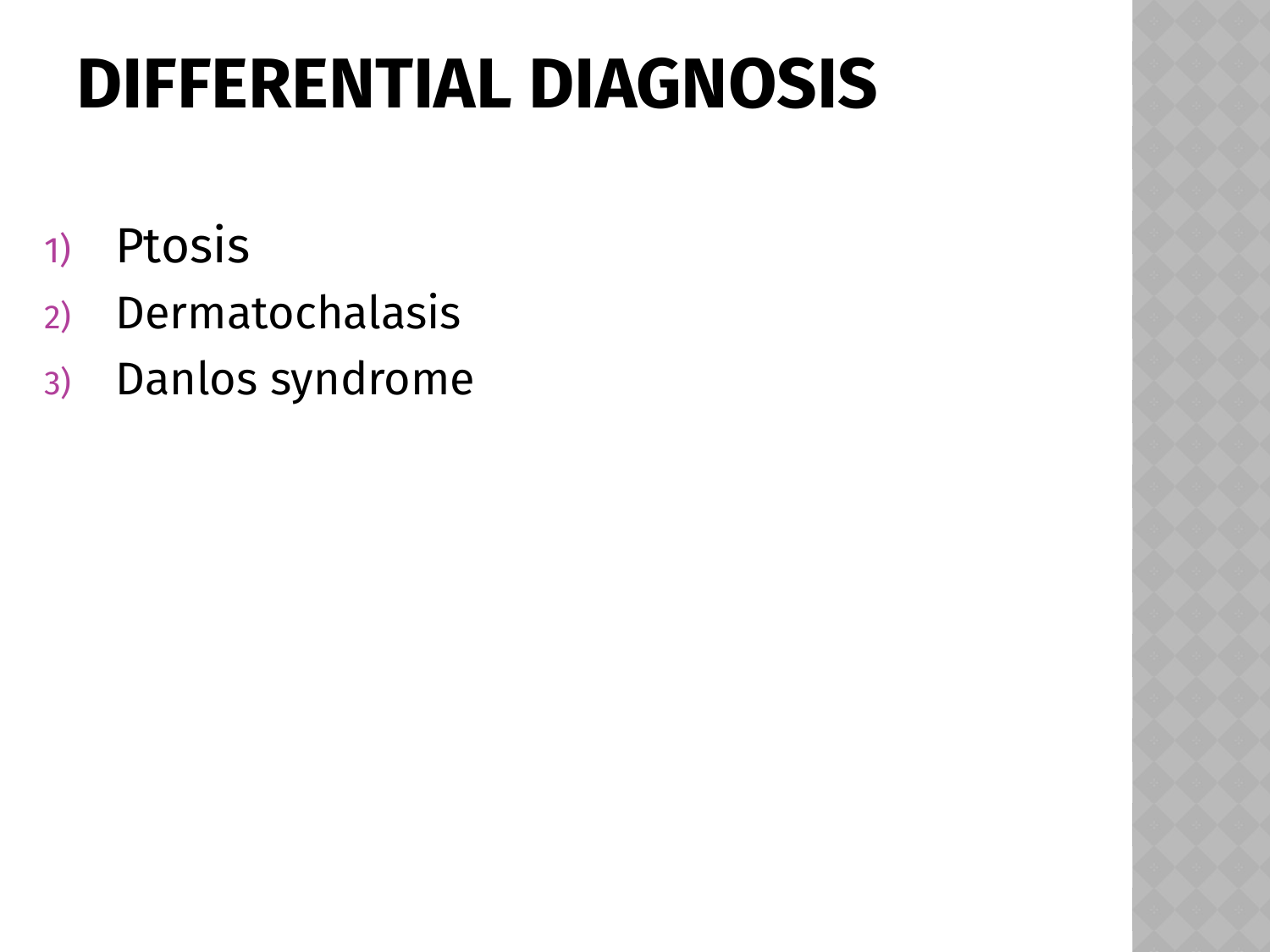

# Differential diagnosis

Ptosis
Dermatochalasis
Danlos syndrome